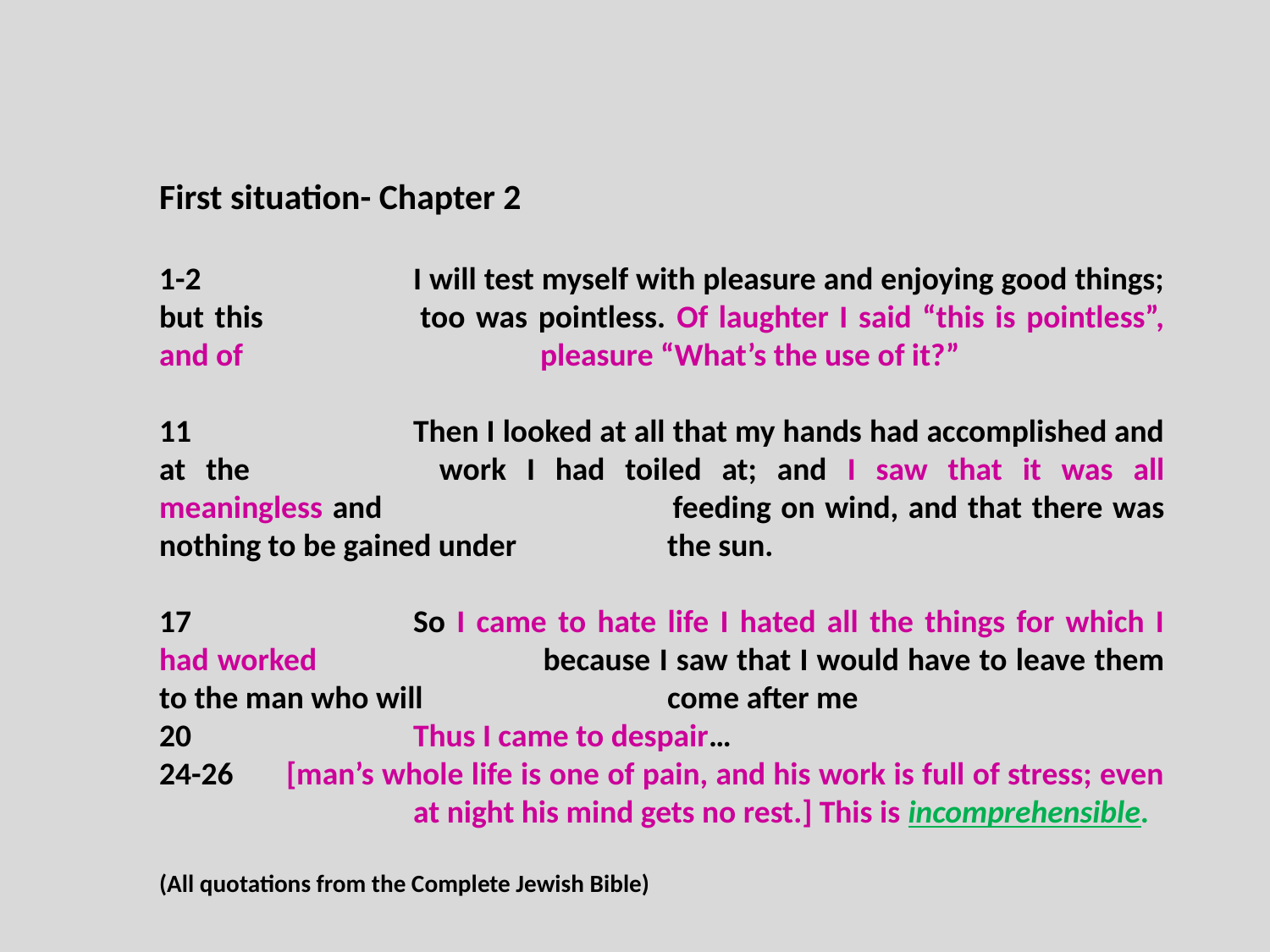

First situation- Chapter 2

1-2		I will test myself with pleasure and enjoying good things; but this 		too was pointless. Of laughter I said “this is pointless”, and of 			pleasure “What’s the use of it?”

11		Then I looked at all that my hands had accomplished and at the 		work I had toiled at; and I saw that it was all meaningless and 			feeding on wind, and that there was nothing to be gained under 		the sun.

17		So I came to hate life I hated all the things for which I had worked 		because I saw that I would have to leave them to the man who will 		come after me
20		Thus I came to despair…
24-26	[man’s whole life is one of pain, and his work is full of stress; even 		at night his mind gets no rest.] This is incomprehensible.

(All quotations from the Complete Jewish Bible)